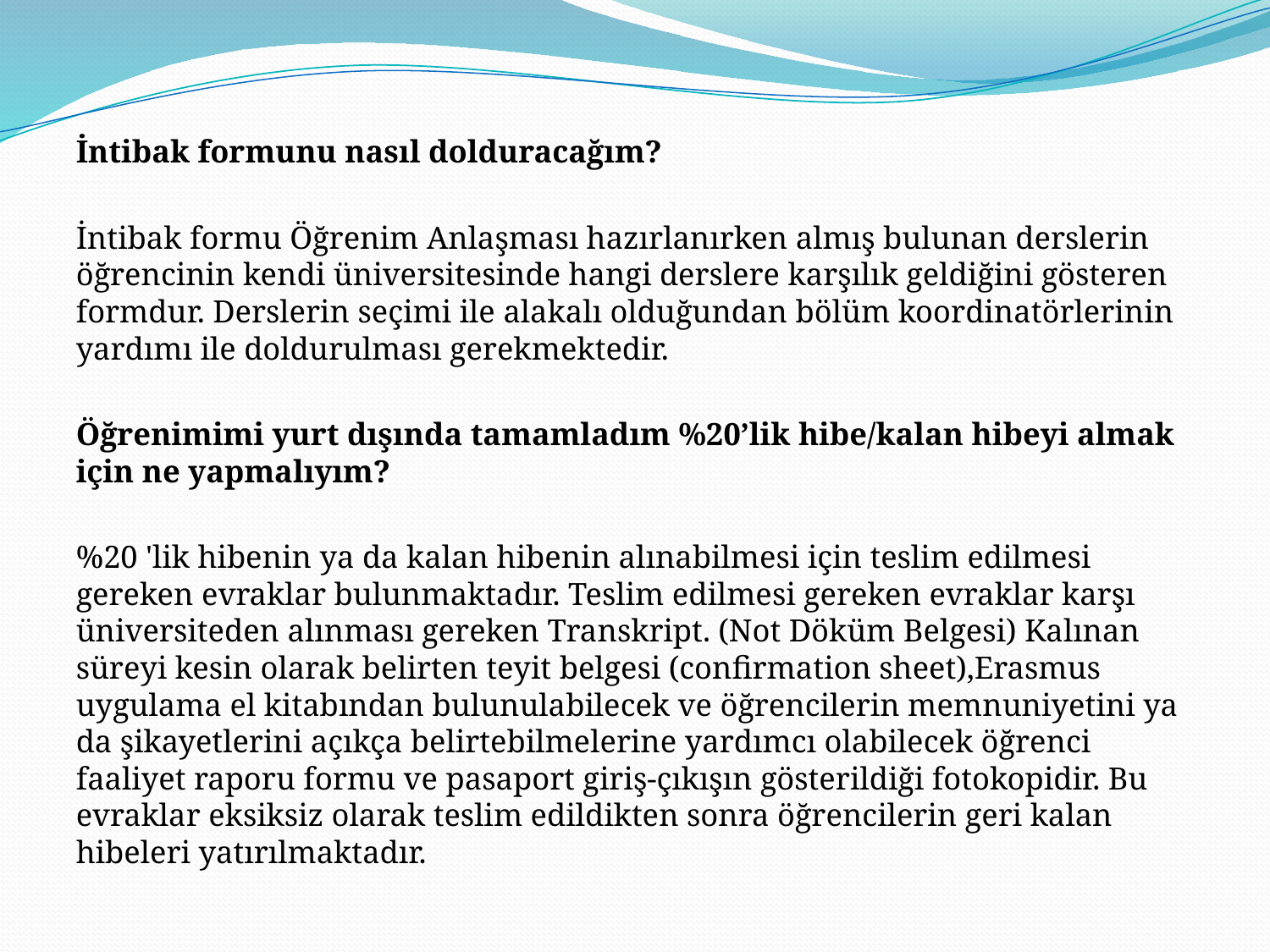

İntibak formunu nasıl dolduracağım?

İntibak formu Öğrenim Anlaşması hazırlanırken almış bulunan derslerin öğrencinin kendi üniversitesinde hangi derslere karşılık geldiğini gösteren formdur. Derslerin seçimi ile alakalı olduğundan bölüm koordinatörlerinin yardımı ile doldurulması gerekmektedir.

Öğrenimimi yurt dışında tamamladım %20’lik hibe/kalan hibeyi almak için ne yapmalıyım?

%20 'lik hibenin ya da kalan hibenin alınabilmesi için teslim edilmesi gereken evraklar bulunmaktadır. Teslim edilmesi gereken evraklar karşı üniversiteden alınması gereken Transkript. (Not Döküm Belgesi) Kalınan süreyi kesin olarak belirten teyit belgesi (confirmation sheet),Erasmus uygulama el kitabından bulunulabilecek ve öğrencilerin memnuniyetini ya da şikayetlerini açıkça belirtebilmelerine yardımcı olabilecek öğrenci faaliyet raporu formu ve pasaport giriş-çıkışın gösterildiği fotokopidir. Bu evraklar eksiksiz olarak teslim edildikten sonra öğrencilerin geri kalan hibeleri yatırılmaktadır.